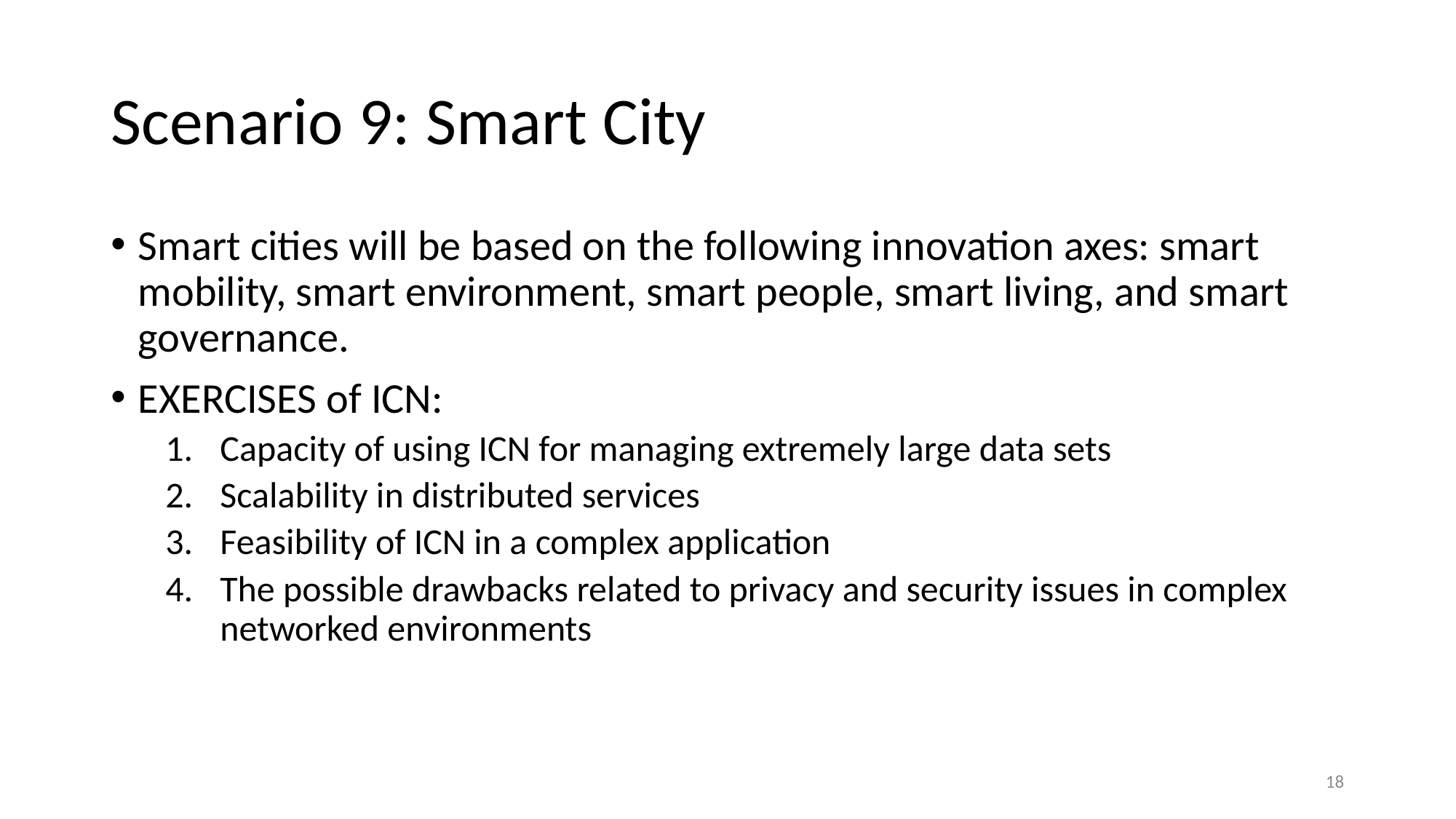

# Scenario 9: Smart City
Smart cities will be based on the following innovation axes: smart mobility, smart environment, smart people, smart living, and smart governance.
EXERCISES of ICN:
Capacity of using ICN for managing extremely large data sets
Scalability in distributed services
Feasibility of ICN in a complex application
The possible drawbacks related to privacy and security issues in complex networked environments
18